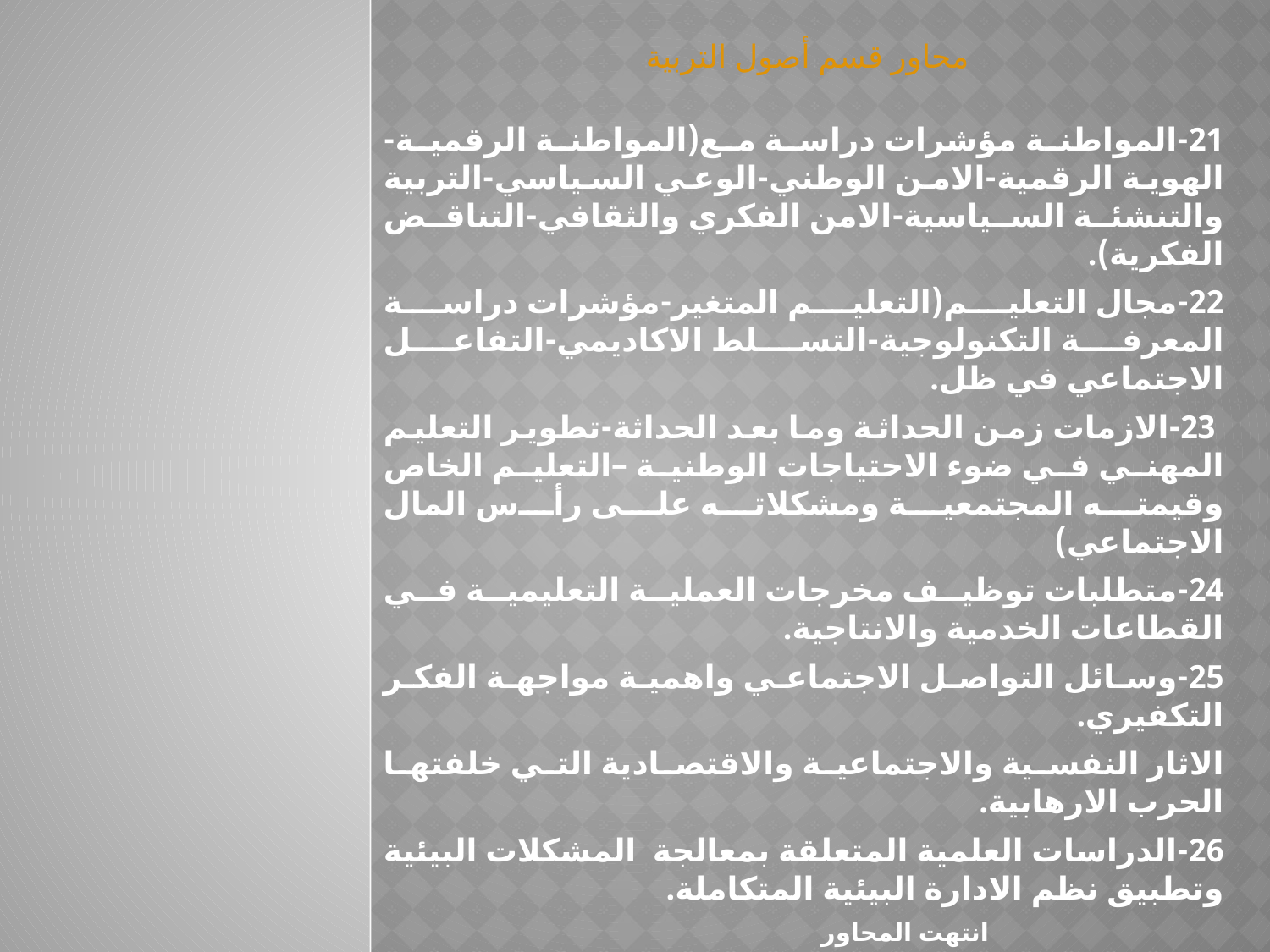

محاور قسم أصول التربية
21-المواطنة مؤشرات دراسة مع(المواطنة الرقمية-الهوية الرقمية-الامن الوطني-الوعي السياسي-التربية والتنشئة السياسية-الامن الفكري والثقافي-التناقض الفكرية).
22-مجال التعليم(التعليم المتغير-مؤشرات دراسة المعرفة التكنولوجية-التسلط الاكاديمي-التفاعل الاجتماعي في ظل.
 23-الازمات زمن الحداثة وما بعد الحداثة-تطوير التعليم المهني في ضوء الاحتياجات الوطنية –التعليم الخاص وقيمته المجتمعية ومشكلاته على رأس المال الاجتماعي)
24-متطلبات توظيف مخرجات العملية التعليمية في القطاعات الخدمية والانتاجية.
25-وسائل التواصل الاجتماعي واهمية مواجهة الفكر التكفيري.
الاثار النفسية والاجتماعية والاقتصادية التي خلفتها الحرب الارهابية.
26-الدراسات العلمية المتعلقة بمعالجة  المشكلات البيئية وتطبيق نظم الادارة البيئية المتكاملة.
                                     انتهت المحاور